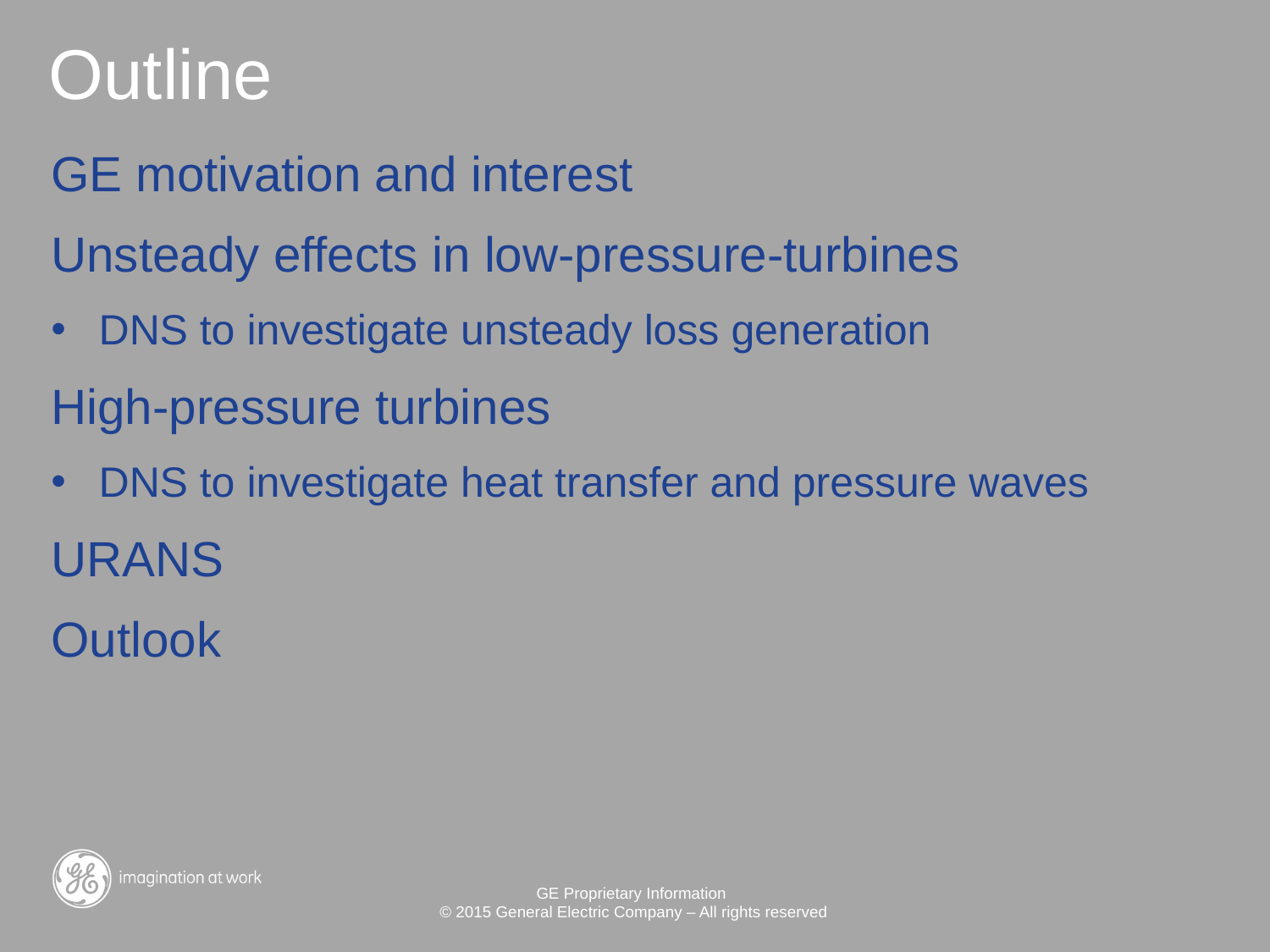

# Outline
GE motivation and interest
Unsteady effects in low-pressure-turbines
DNS to investigate unsteady loss generation
High-pressure turbines
DNS to investigate heat transfer and pressure waves
URANS
Outlook